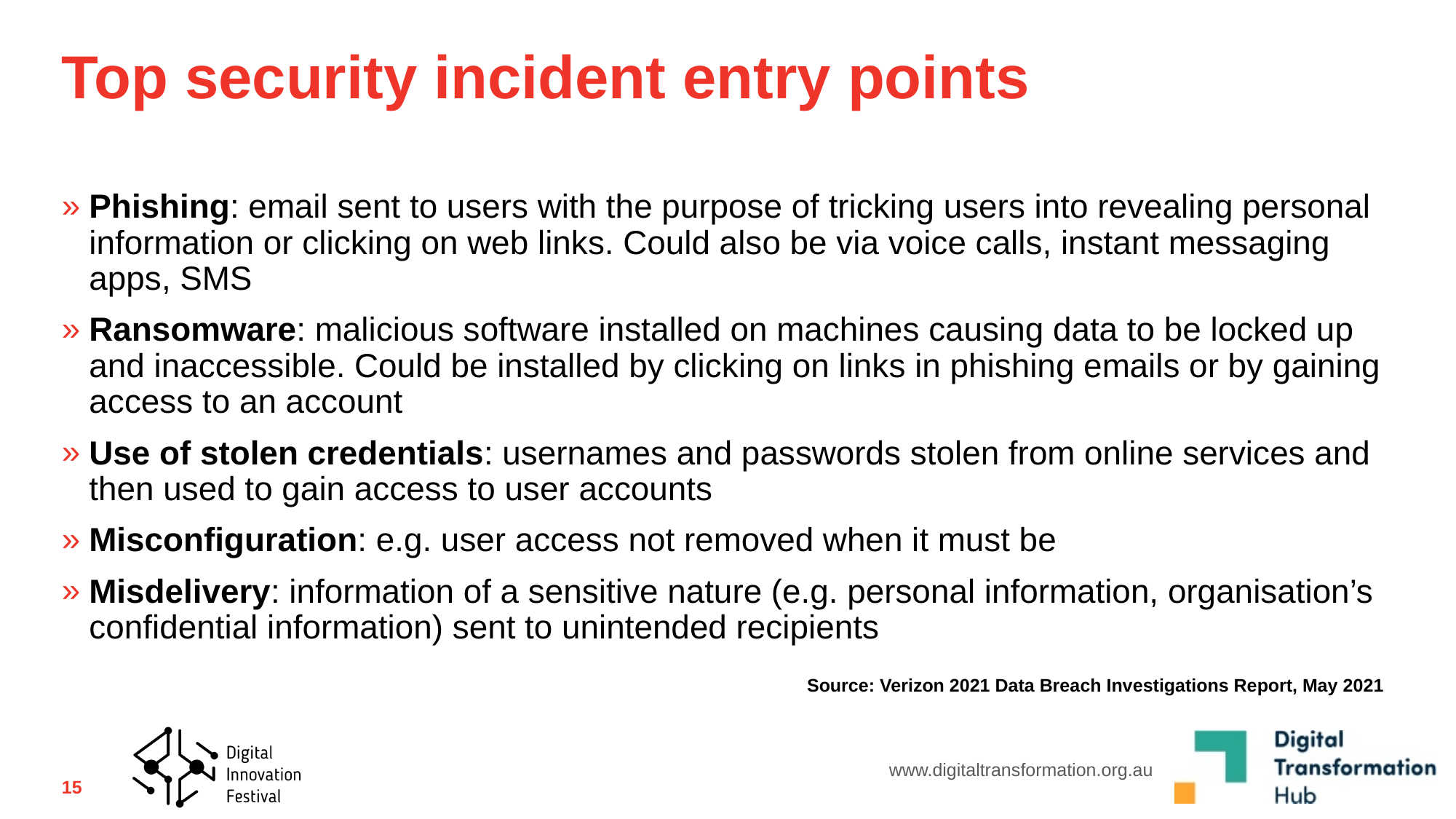

# Top security incident entry points

Phishing: email sent to users with the purpose of tricking users into revealing personal information or clicking on web links. Could also be via voice calls, instant messaging apps, SMS
Ransomware: malicious software installed on machines causing data to be locked up and inaccessible. Could be installed by clicking on links in phishing emails or by gaining access to an account
Use of stolen credentials: usernames and passwords stolen from online services and then used to gain access to user accounts
Misconfiguration: e.g. user access not removed when it must be
Misdelivery: information of a sensitive nature (e.g. personal information, organisation’s confidential information) sent to unintended recipients

Source: Verizon 2021 Data Breach Investigations Report, May 2021